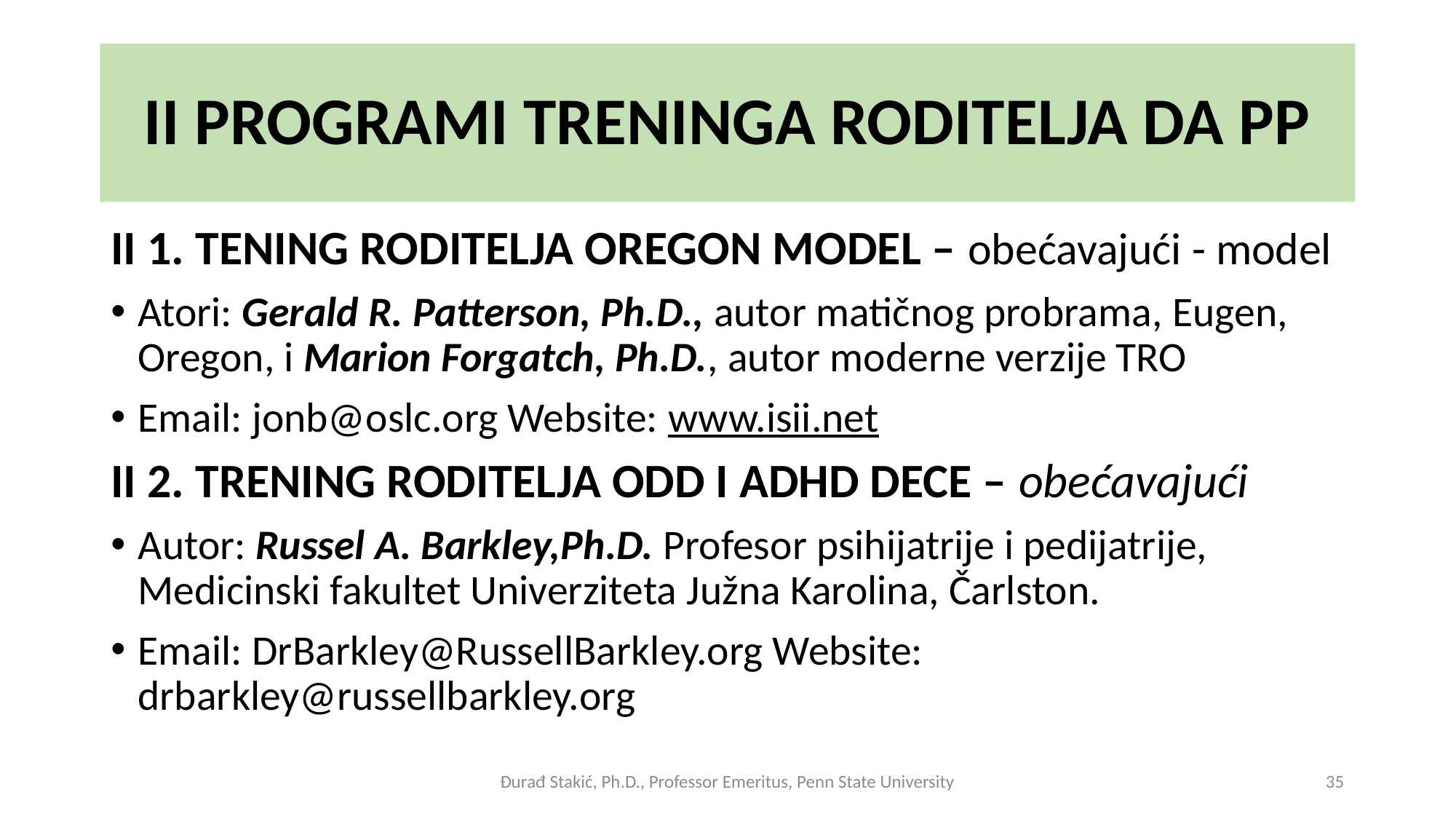

# II PROGRAMI TRENINGA RODITELJA DA PP
II 1. TENING RODITELJA OREGON MODEL – obećavajući - model
Atori: Gerald R. Patterson, Ph.D., autor matičnog probrama, Eugen, Oregon, i Marion Forgatch, Ph.D., autor moderne verzije TRO
Email: jonb@oslc.org Website: www.isii.net
II 2. TRENING RODITELJA ODD I ADHD DECE – obećavajući
Autor: Russel A. Barkley,Ph.D. Profesor psihijatrije i pedijatrije, Medicinski fakultet Univerziteta Južna Karolina, Čarlston.
Email: DrBarkley@RussellBarkley.org Website: drbarkley@russellbarkley.org

Đurađ Stakić, Ph.D., Professor Emeritus, Penn State University
35